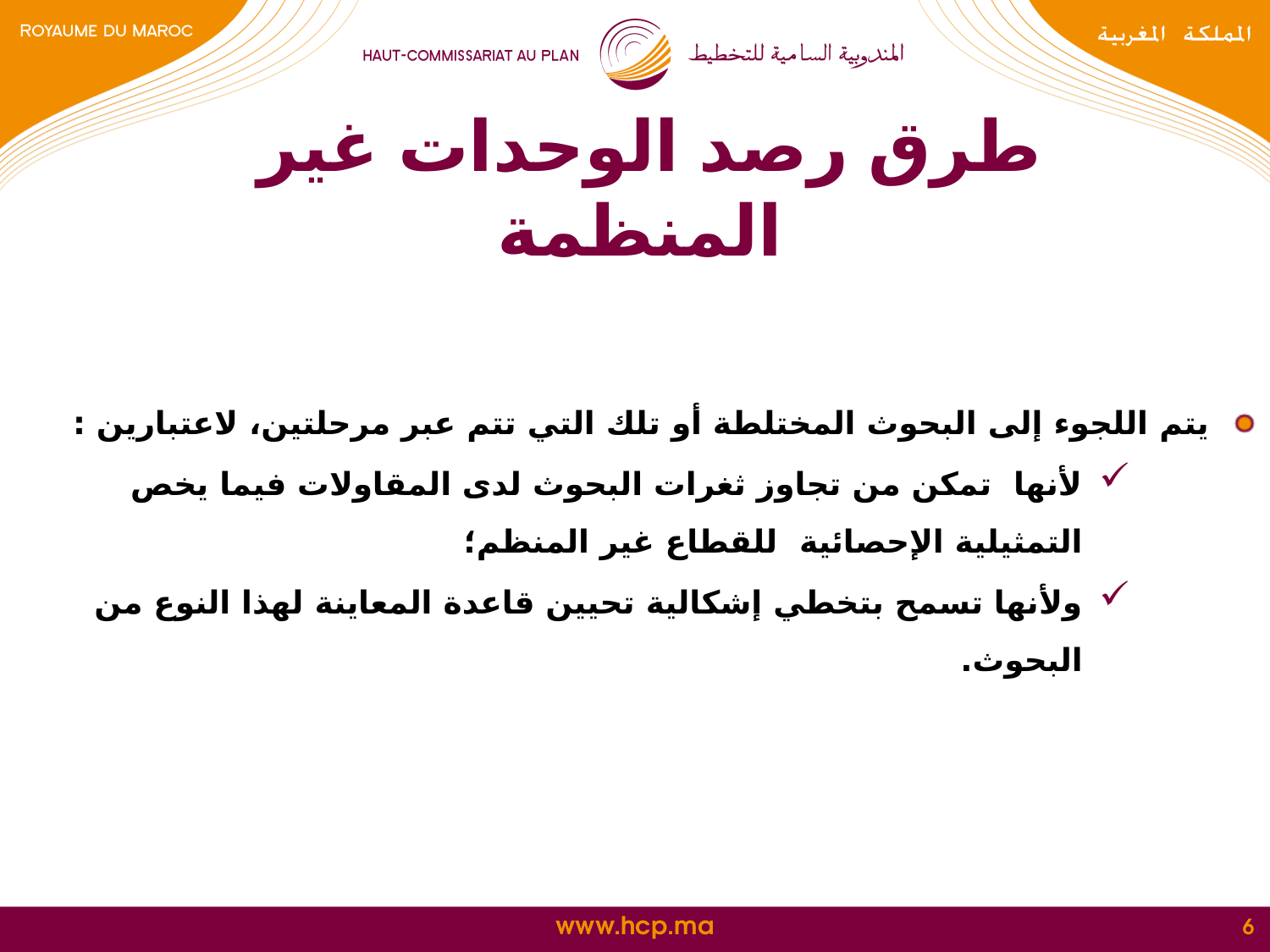

# طرق رصد الوحدات غير المنظمة

يتم اللجوء إلى البحوث المختلطة أو تلك التي تتم عبر مرحلتين، لاعتبارين :
لأنها  تمكن من تجاوز ثغرات البحوث لدى المقاولات فيما يخص التمثيلية الإحصائية  للقطاع غير المنظم؛
ولأنها تسمح بتخطي إشكالية تحيين قاعدة المعاينة لهذا النوع من البحوث.

6